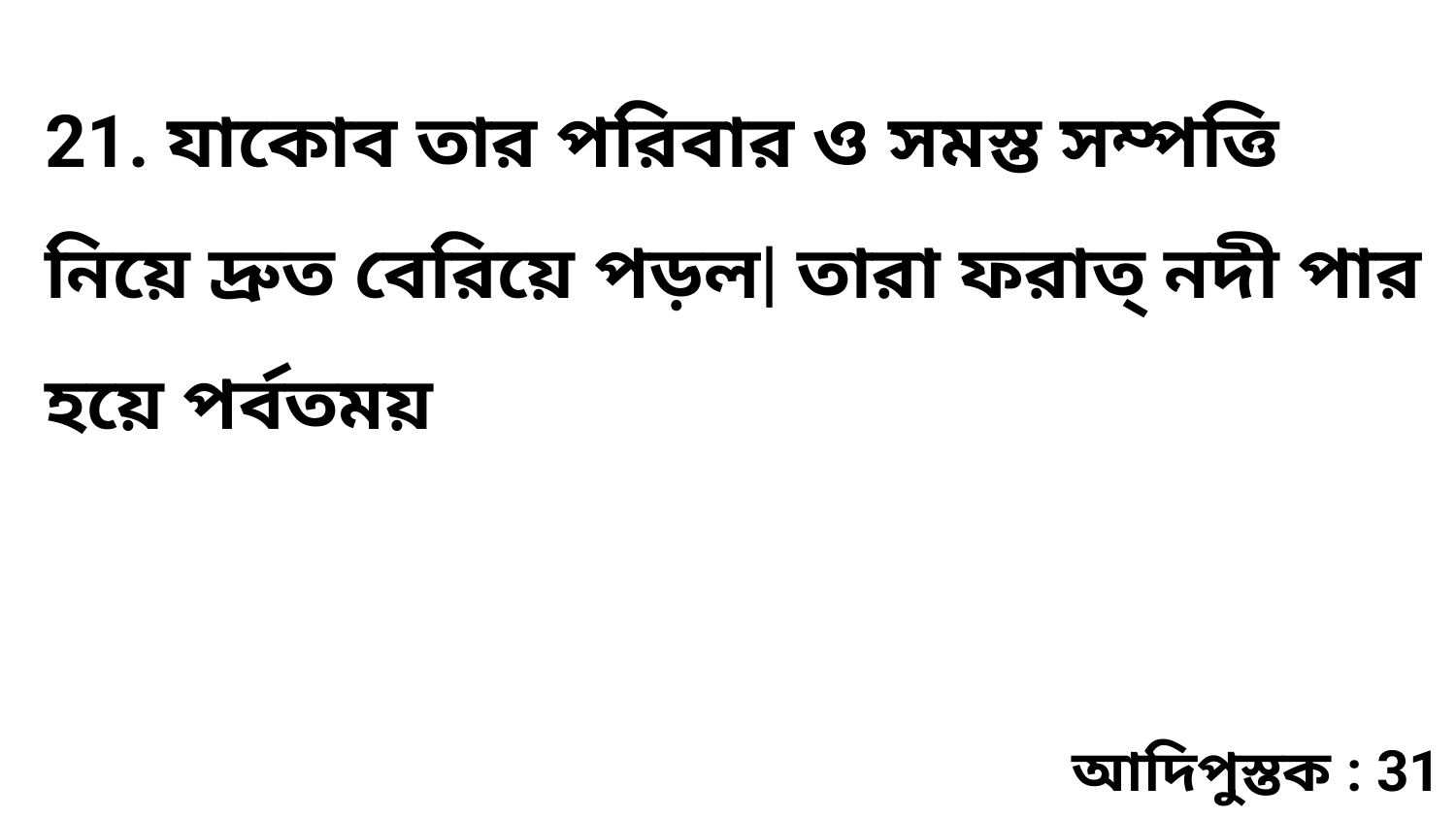

21. যাকোব তার পরিবার ও সমস্ত সম্পত্তি নিয়ে দ্রুত বেরিয়ে পড়ল| তারা ফরাত্‌ নদী পার হয়ে পর্বতময়
আদিপুস্তক : 31